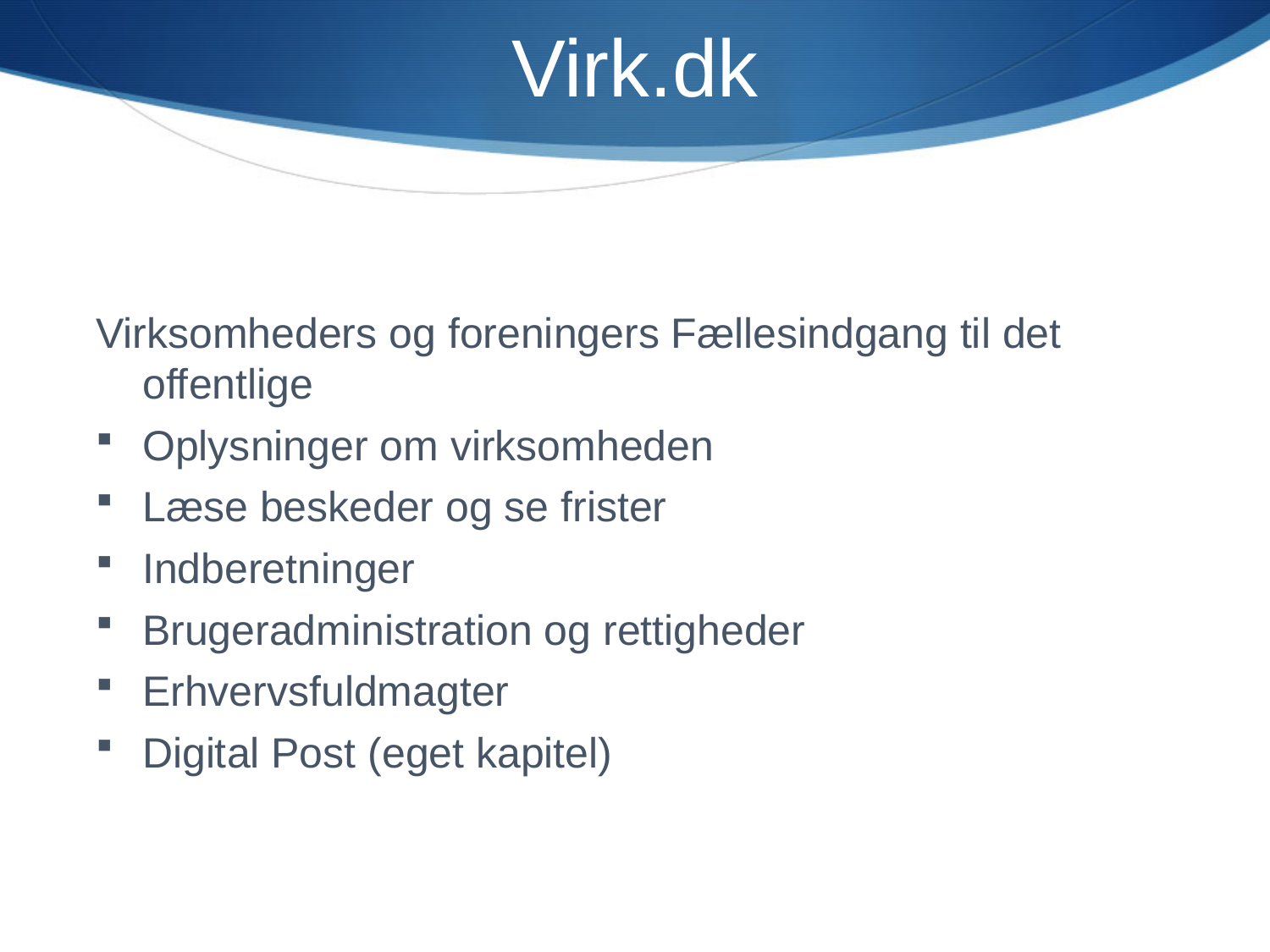

# Virk.dk
Virksomheders og foreningers Fællesindgang til det offentlige
Oplysninger om virksomheden
Læse beskeder og se frister
Indberetninger
Brugeradministration og rettigheder
Erhvervsfuldmagter
Digital Post (eget kapitel)